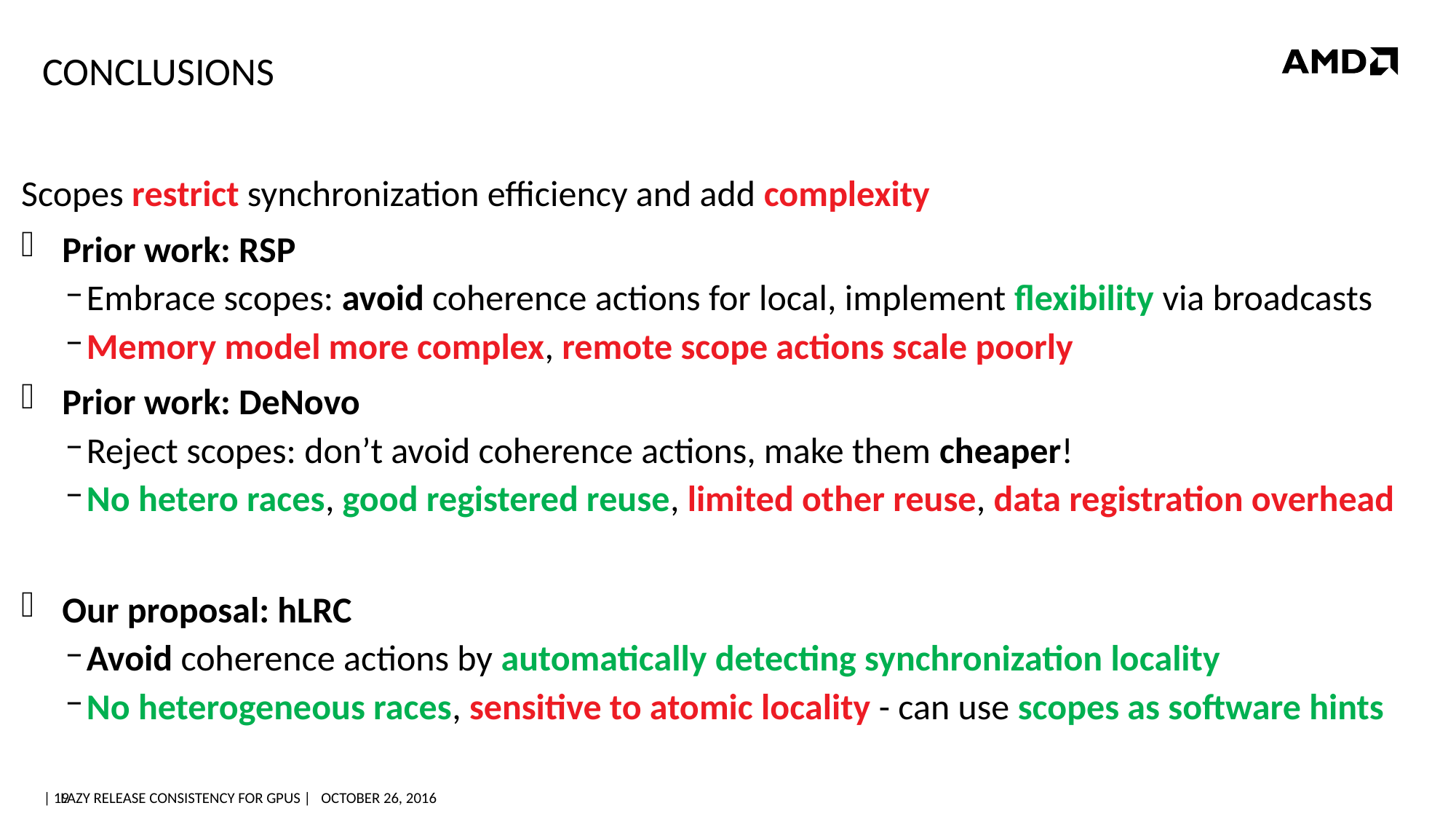

# Conclusions

Scopes restrict synchronization efficiency and add complexity
Prior work: RSP
Embrace scopes: avoid coherence actions for local, implement flexibility via broadcasts
Memory model more complex, remote scope actions scale poorly
Prior work: DeNovo
Reject scopes: don’t avoid coherence actions, make them cheaper!
No hetero races, good registered reuse, limited other reuse, data registration overhead

Our proposal: hLRC
Avoid coherence actions by automatically detecting synchronization locality
No heterogeneous races, sensitive to atomic locality - can use scopes as software hints